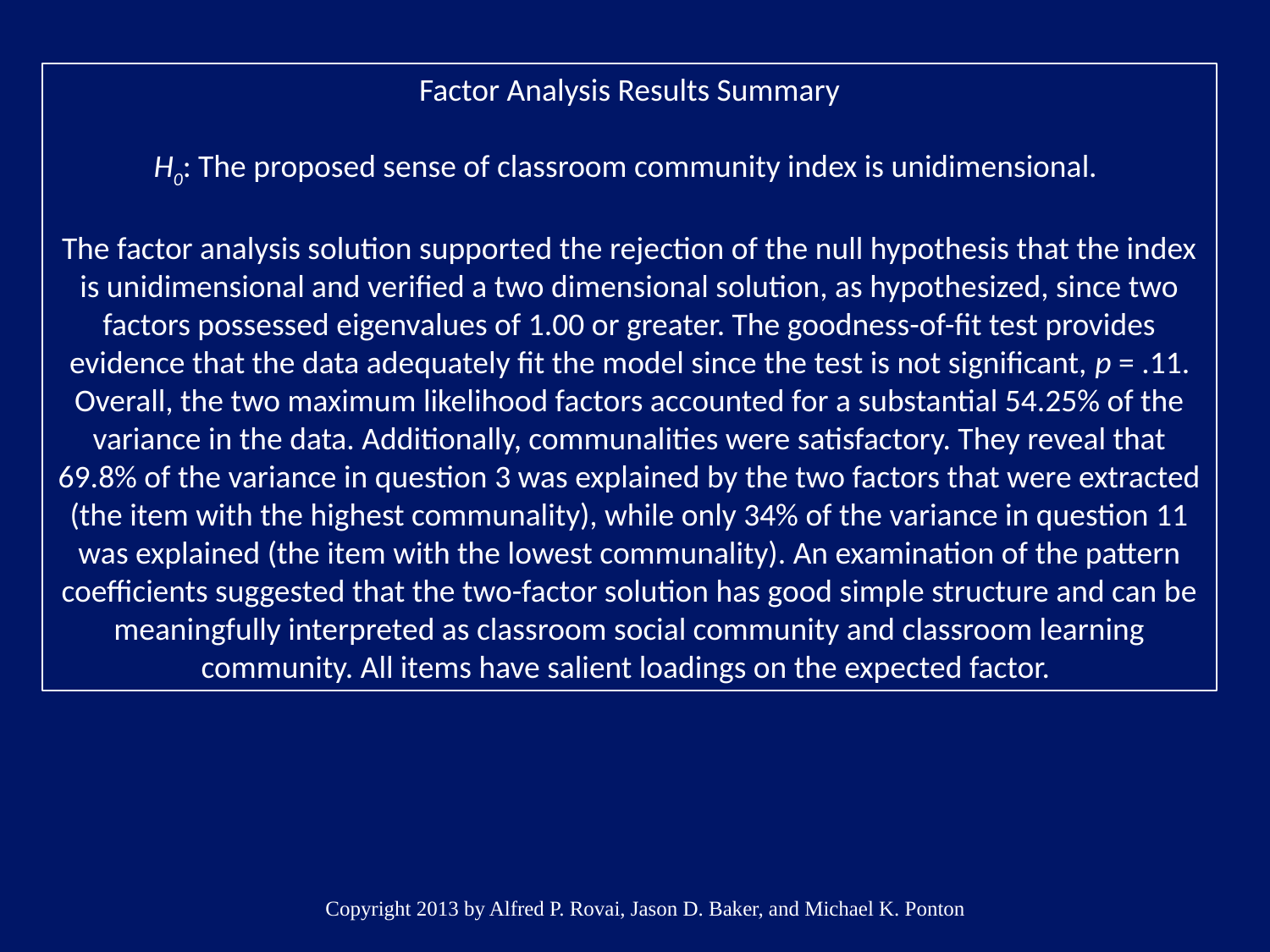

Factor Analysis Results Summary

H0: The proposed sense of classroom community index is unidimensional.

The factor analysis solution supported the rejection of the null hypothesis that the index is unidimensional and verified a two dimensional solution, as hypothesized, since two factors possessed eigenvalues of 1.00 or greater. The goodness-of-fit test provides evidence that the data adequately fit the model since the test is not significant, p = .11. Overall, the two maximum likelihood factors accounted for a substantial 54.25% of the variance in the data. Additionally, communalities were satisfactory. They reveal that 69.8% of the variance in question 3 was explained by the two factors that were extracted (the item with the highest communality), while only 34% of the variance in question 11 was explained (the item with the lowest communality). An examination of the pattern coefficients suggested that the two-factor solution has good simple structure and can be meaningfully interpreted as classroom social community and classroom learning community. All items have salient loadings on the expected factor.
Copyright 2013 by Alfred P. Rovai, Jason D. Baker, and Michael K. Ponton